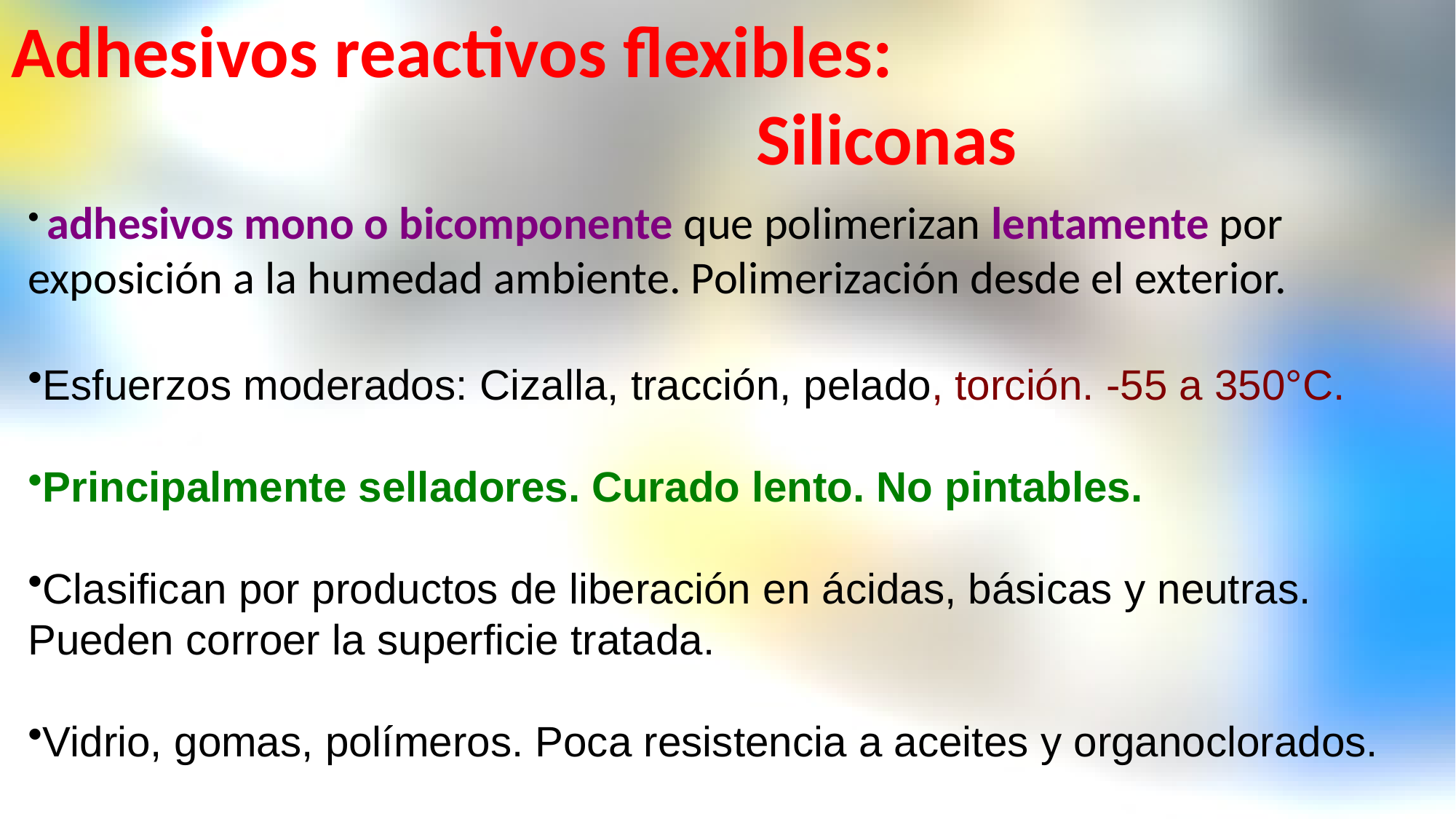

# Adhesivos reactivos flexibles:
Siliconas
 adhesivos mono o bicomponente que polimerizan lentamente por exposición a la humedad ambiente. Polimerización desde el exterior.

Esfuerzos moderados: Cizalla, tracción, pelado, torción. -55 a 350°C.

Principalmente selladores. Curado lento. No pintables.

Clasifican por productos de liberación en ácidas, básicas y neutras. Pueden corroer la superficie tratada.

Vidrio, gomas, polímeros. Poca resistencia a aceites y organoclorados.